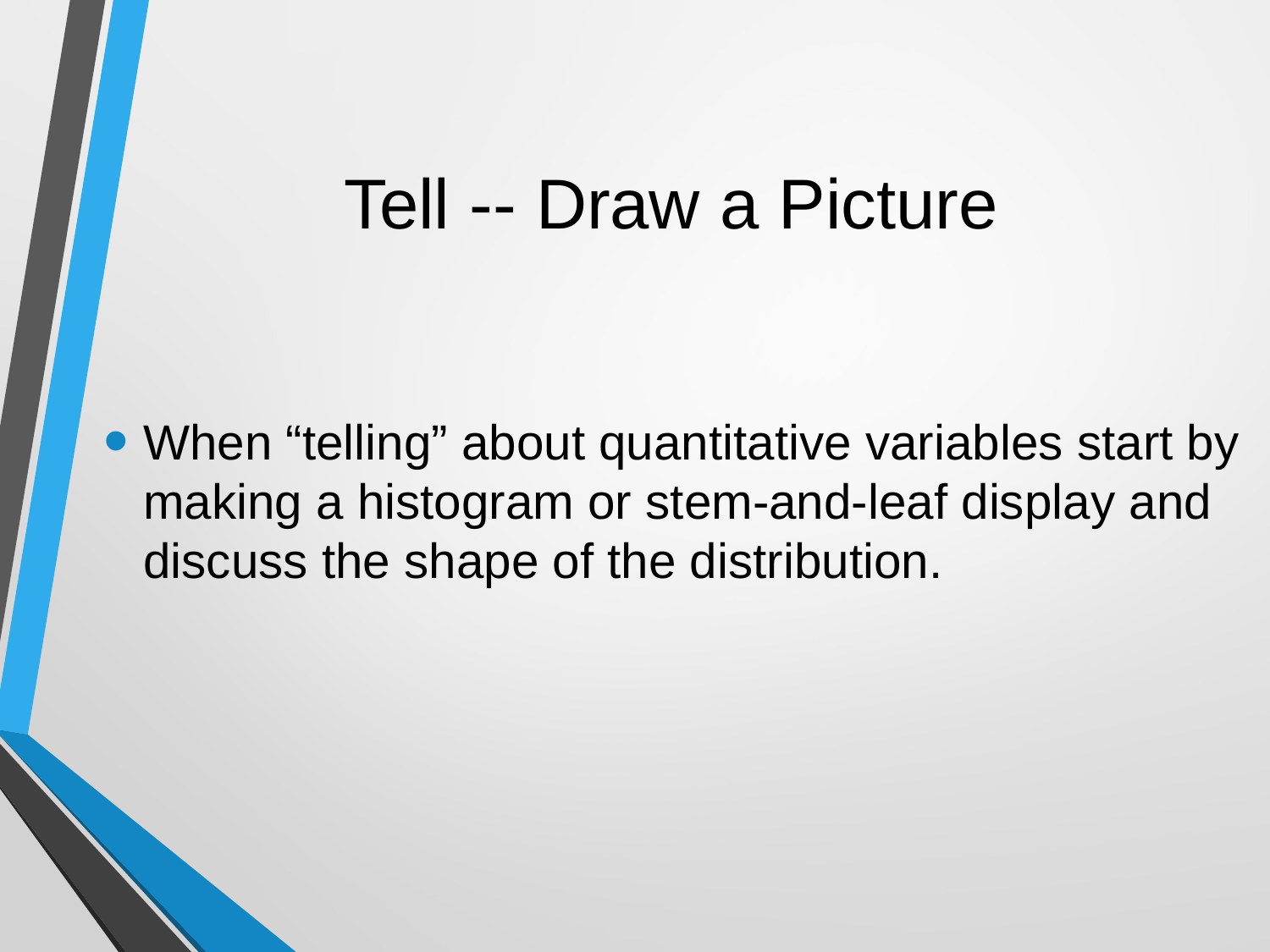

# Tell -- Draw a Picture
When “telling” about quantitative variables start by making a histogram or stem-and-leaf display and discuss the shape of the distribution.